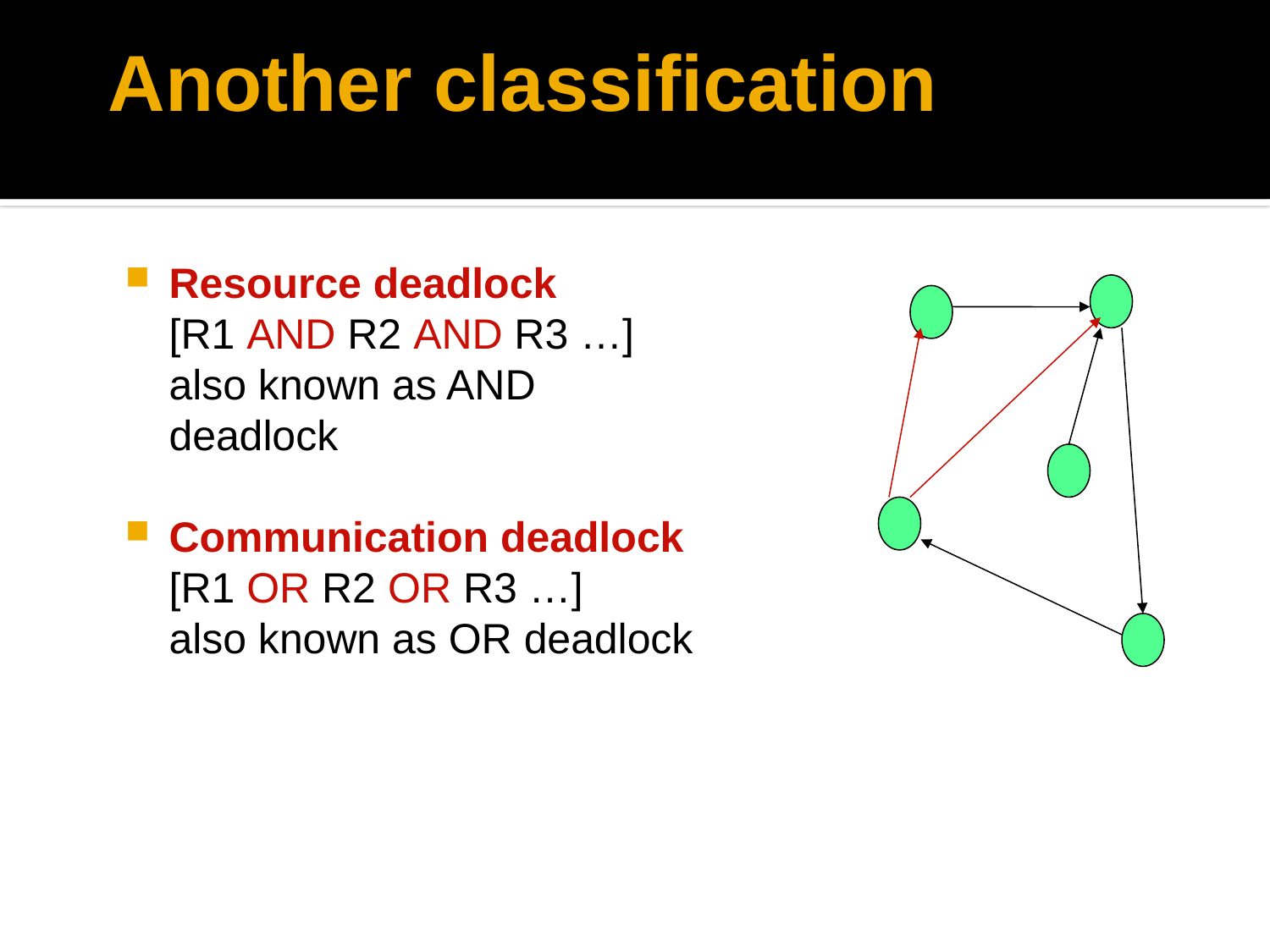

# Another classification
Resource deadlock
	[R1 AND R2 AND R3 …]
	also known as AND deadlock

Communication deadlock
	[R1 OR R2 OR R3 …]
	also known as OR deadlock